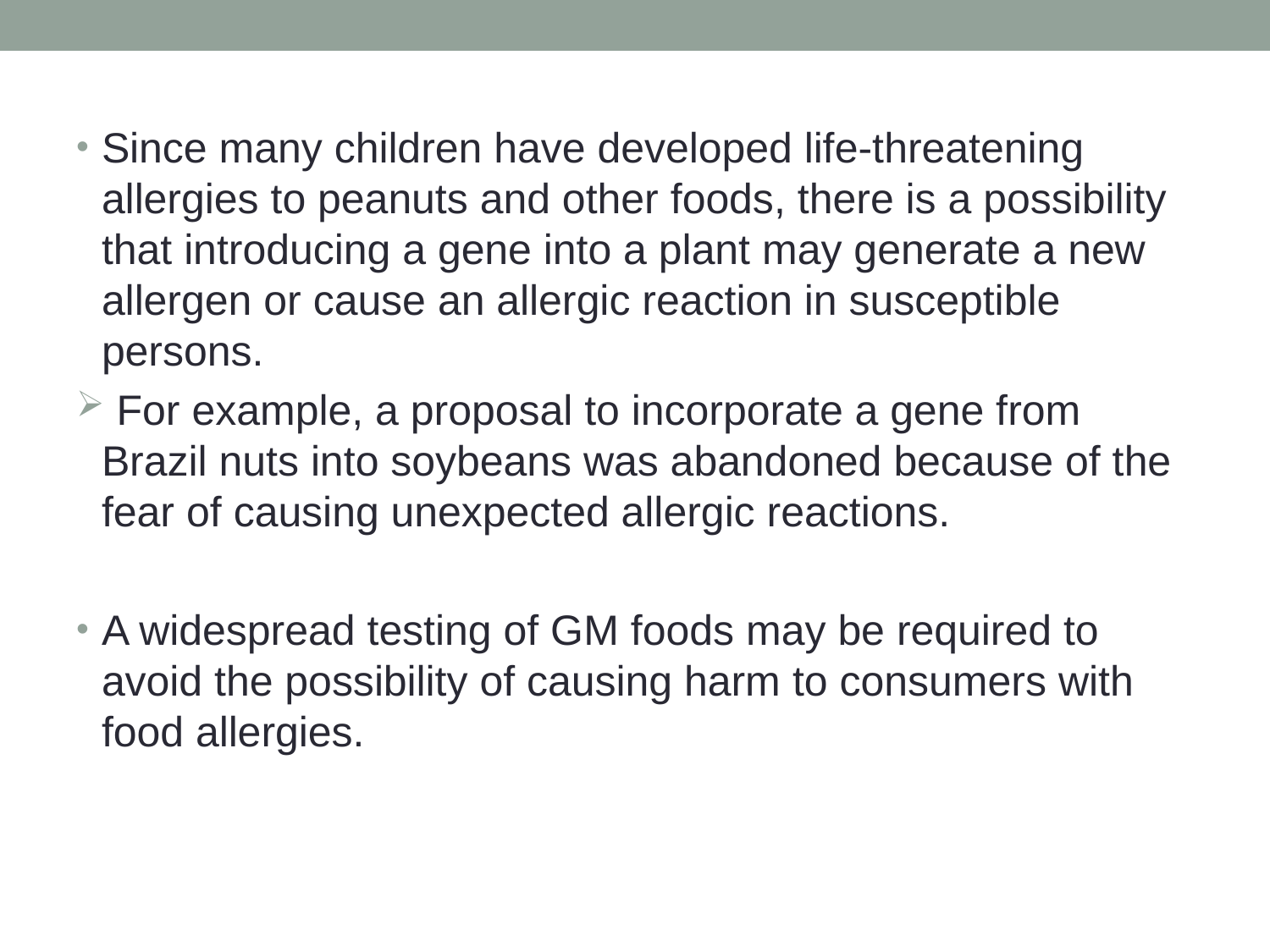

Since many children have developed life-threatening allergies to peanuts and other foods, there is a possibility that introducing a gene into a plant may generate a new allergen or cause an allergic reaction in susceptible persons.
 For example, a proposal to incorporate a gene from Brazil nuts into soybeans was abandoned because of the fear of causing unexpected allergic reactions.

A widespread testing of GM foods may be required to avoid the possibility of causing harm to consumers with food allergies.